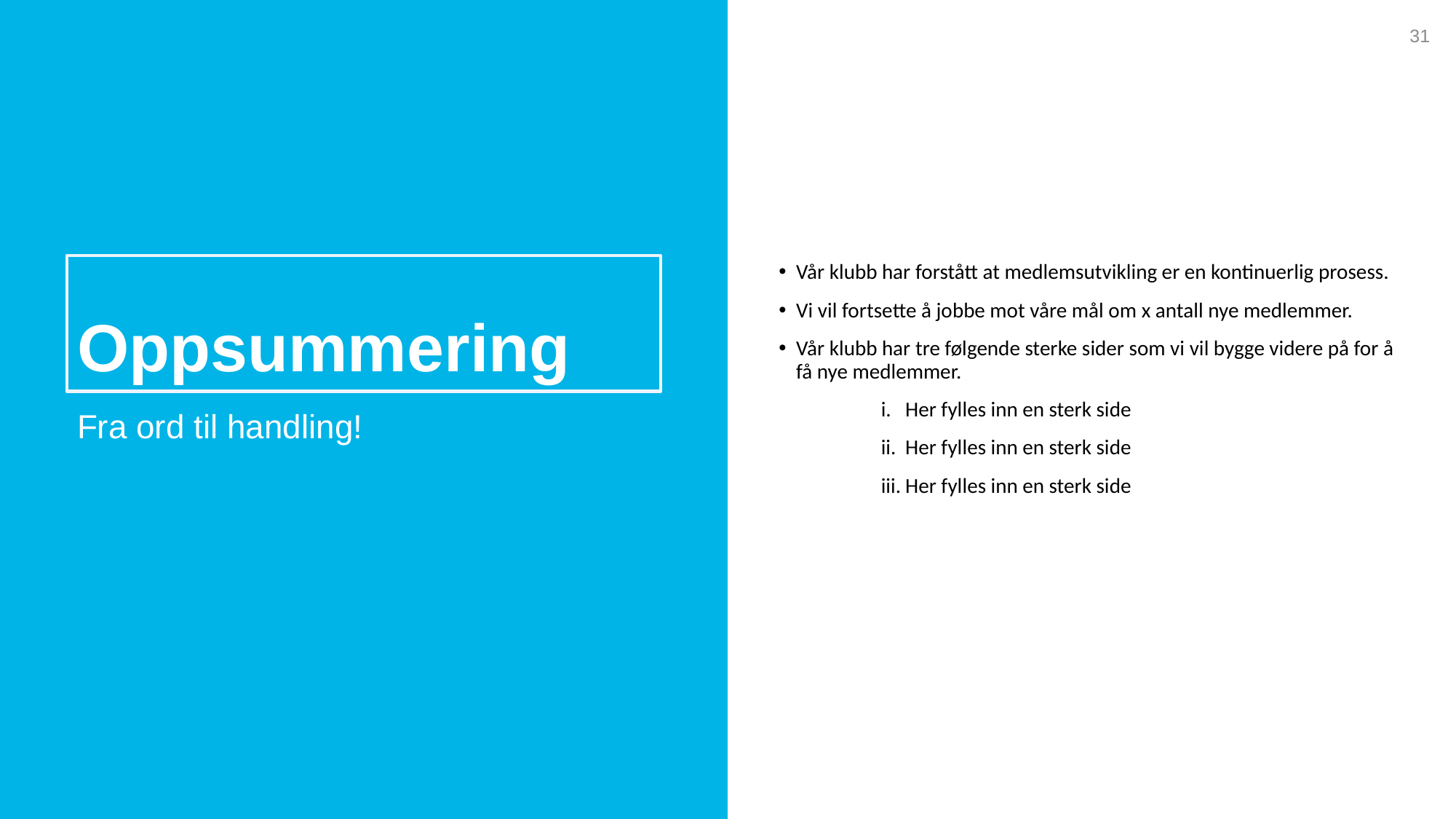

31
Oppsummering
Vår klubb har forstått at medlemsutvikling er en kontinuerlig prosess.
Vi vil fortsette å jobbe mot våre mål om x antall nye medlemmer.
Vår klubb har tre følgende sterke sider som vi vil bygge videre på for å få nye medlemmer.
Her fylles inn en sterk side
Her fylles inn en sterk side
Her fylles inn en sterk side

Fra ord til handling!